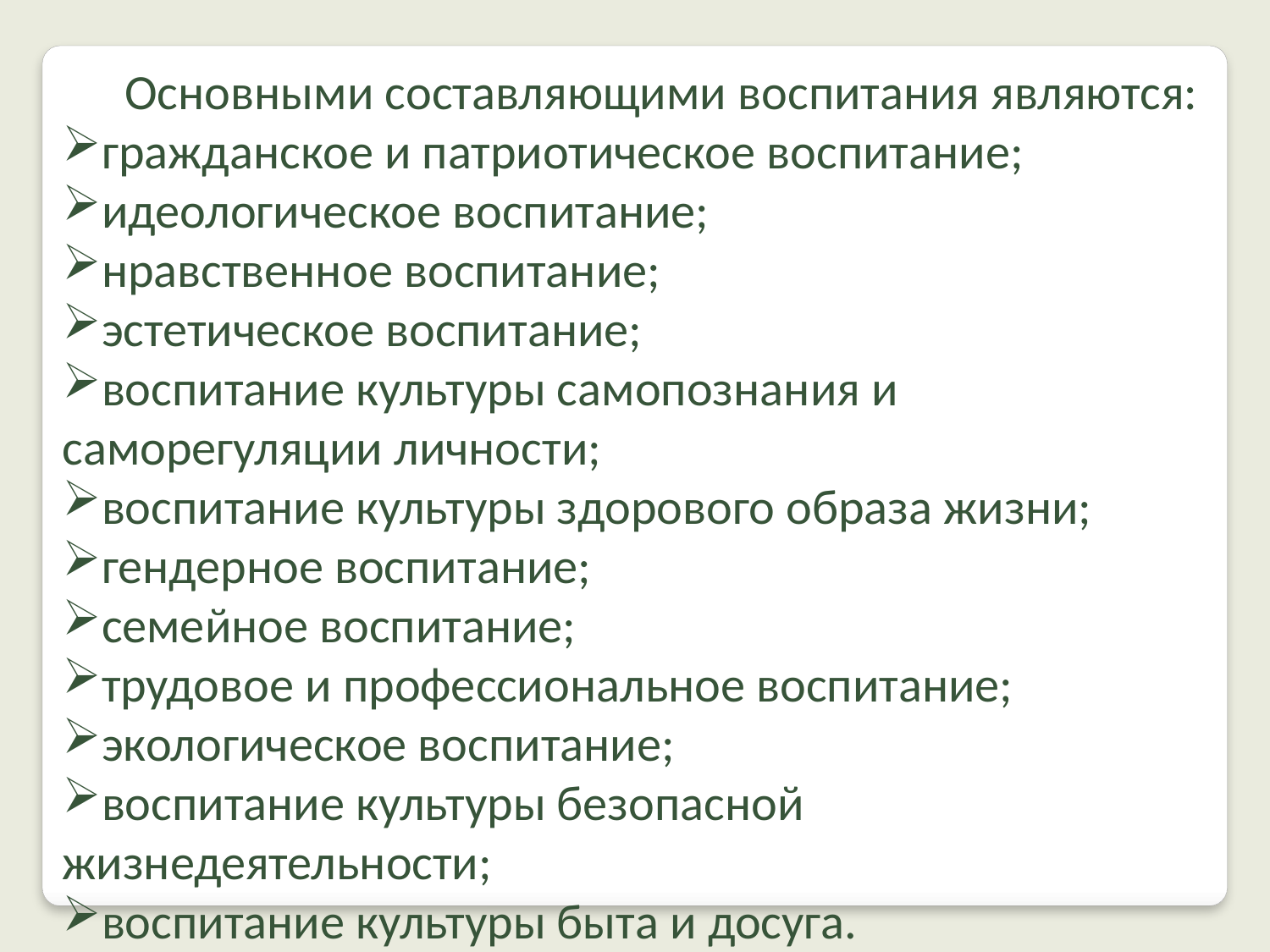

Основными составляющими воспитания являются:
гражданское и патриотическое воспитание;
идеологическое воспитание;
нравственное воспитание;
эстетическое воспитание;
воспитание культуры самопознания и саморегуляции личности;
воспитание культуры здорового образа жизни;
гендерное воспитание;
семейное воспитание;
трудовое и профессиональное воспитание;
экологическое воспитание;
воспитание культуры безопасной жизнедеятельности;
воспитание культуры быта и досуга.